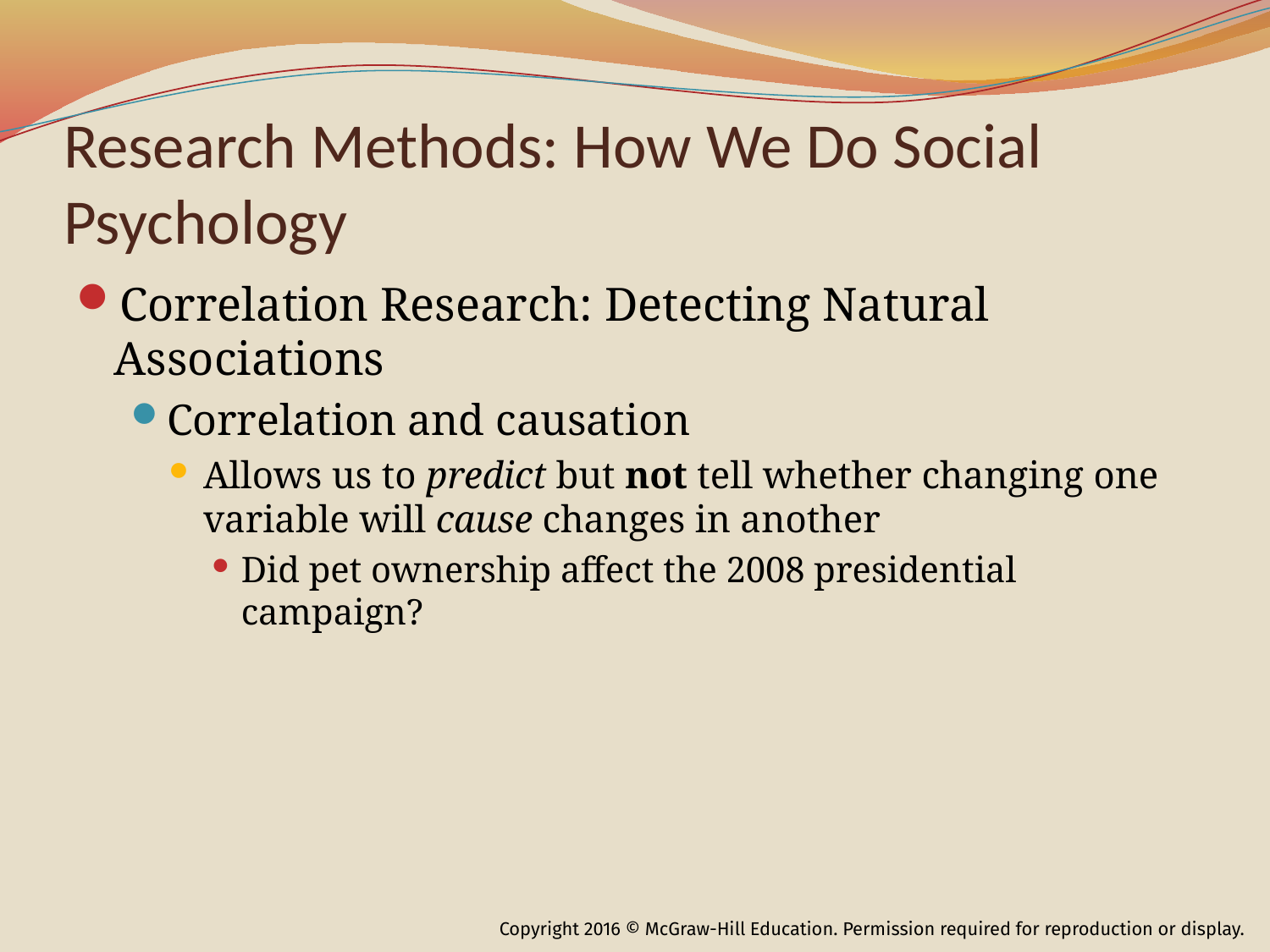

# Research Methods: How We Do Social Psychology
Correlation Research: Detecting Natural Associations
Correlation and causation
Allows us to predict but not tell whether changing one variable will cause changes in another
Did pet ownership affect the 2008 presidential campaign?

Copyright 2016 © McGraw-Hill Education. Permission required for reproduction or display.